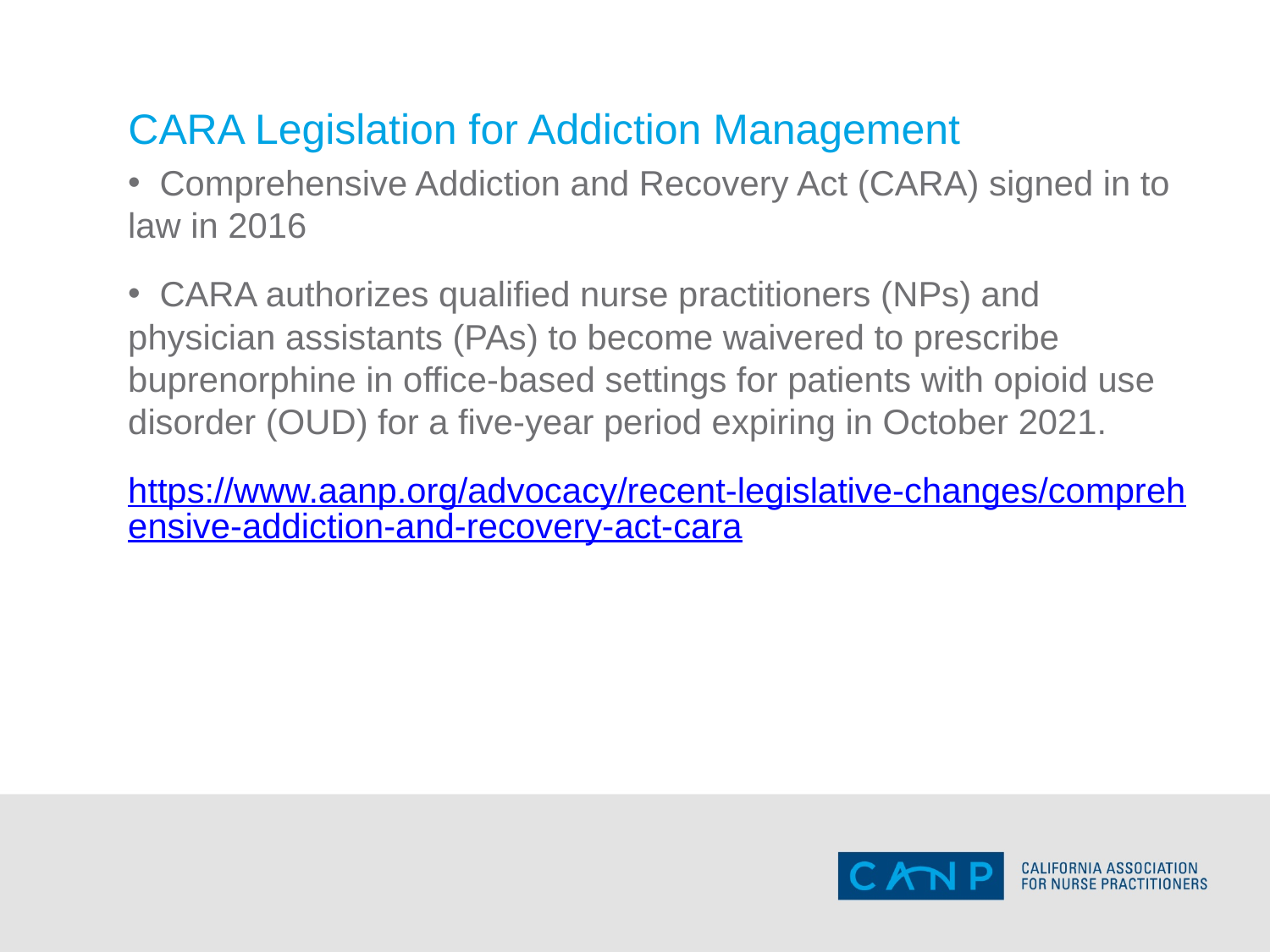

# CARA Legislation for Addiction Management
  Comprehensive Addiction and Recovery Act (CARA) signed in to law in 2016
  CARA authorizes qualified nurse practitioners (NPs) and physician assistants (PAs) to become waivered to prescribe buprenorphine in office‐based settings for patients with opioid use disorder (OUD) for a five‐year period expiring in October 2021.
https://www.aanp.org/advocacy/recent-legislative-changes/comprehensive-addiction-and-recovery-act-cara